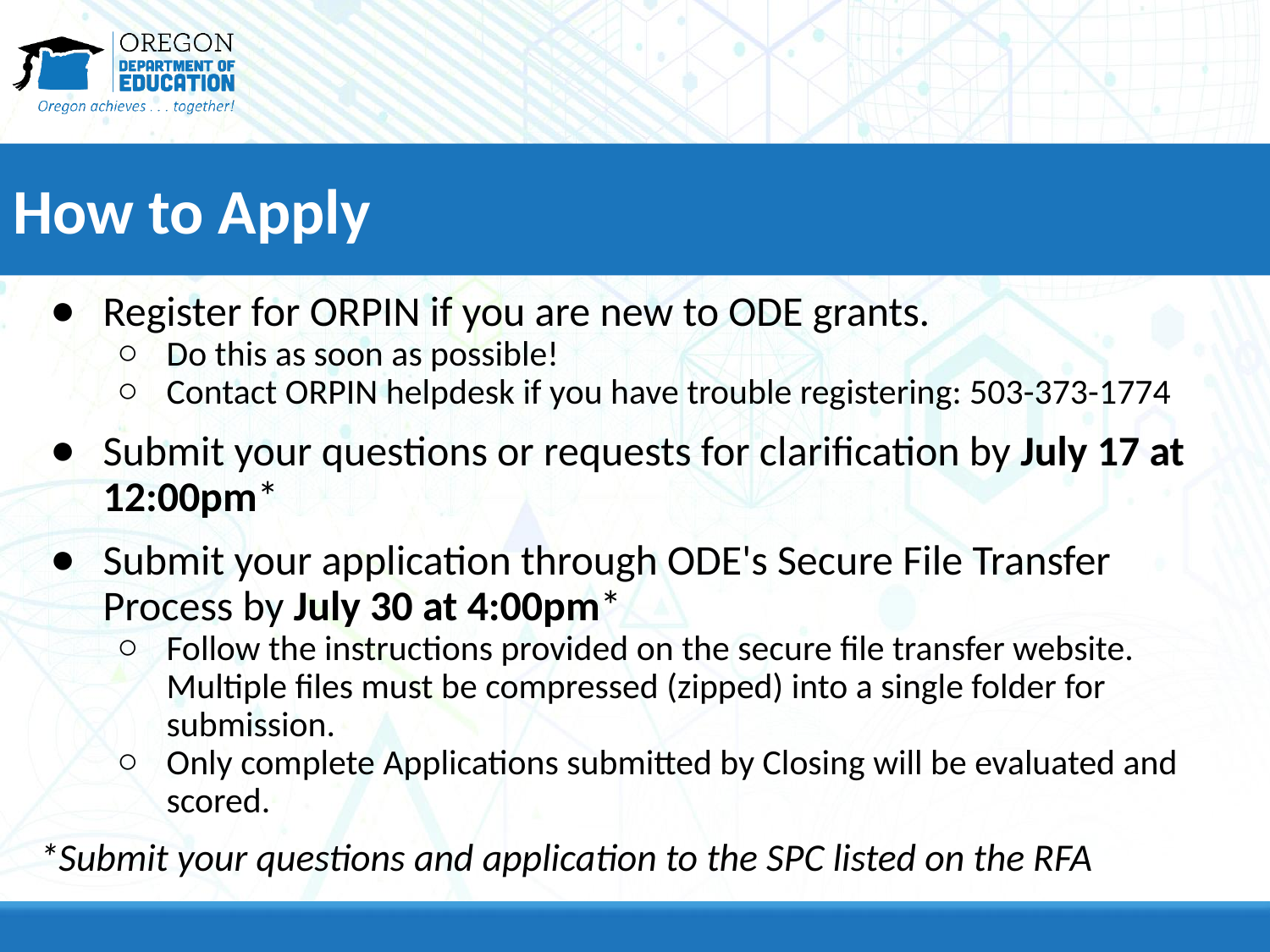

# How to Apply
Register for ORPIN if you are new to ODE grants.
Do this as soon as possible!
Contact ORPIN helpdesk if you have trouble registering: 503-373-1774
Submit your questions or requests for clarification by July 17 at 12:00pm*
Submit your application through ODE's Secure File Transfer Process by July 30 at 4:00pm*
Follow the instructions provided on the secure file transfer website. Multiple files must be compressed (zipped) into a single folder for submission.
Only complete Applications submitted by Closing will be evaluated and scored.
*Submit your questions and application to the SPC listed on the RFA